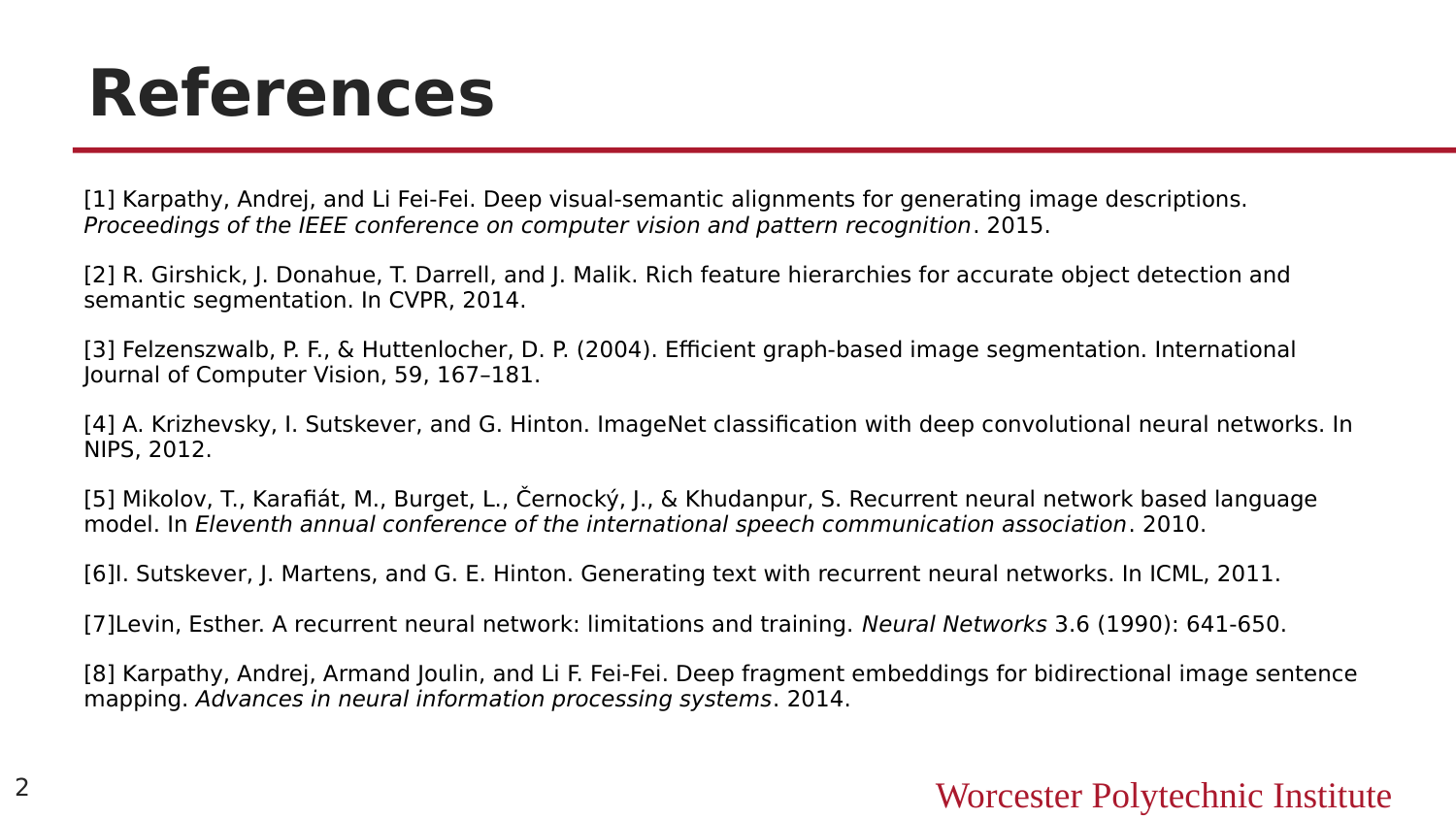

# References
[1] Karpathy, Andrej, and Li Fei-Fei. Deep visual-semantic alignments for generating image descriptions. Proceedings of the IEEE conference on computer vision and pattern recognition. 2015.
[2] R. Girshick, J. Donahue, T. Darrell, and J. Malik. Rich feature hierarchies for accurate object detection and semantic segmentation. In CVPR, 2014.
[3] Felzenszwalb, P. F., & Huttenlocher, D. P. (2004). Efficient graph-based image segmentation. International Journal of Computer Vision, 59, 167–181.
[4] A. Krizhevsky, I. Sutskever, and G. Hinton. ImageNet classification with deep convolutional neural networks. In NIPS, 2012.
[5] Mikolov, T., Karafiát, M., Burget, L., Černocký, J., & Khudanpur, S. Recurrent neural network based language model. In Eleventh annual conference of the international speech communication association. 2010.
[6]I. Sutskever, J. Martens, and G. E. Hinton. Generating text with recurrent neural networks. In ICML, 2011.
[7]Levin, Esther. A recurrent neural network: limitations and training. Neural Networks 3.6 (1990): 641-650.
[8] Karpathy, Andrej, Armand Joulin, and Li F. Fei-Fei. Deep fragment embeddings for bidirectional image sentence mapping. Advances in neural information processing systems. 2014.

2